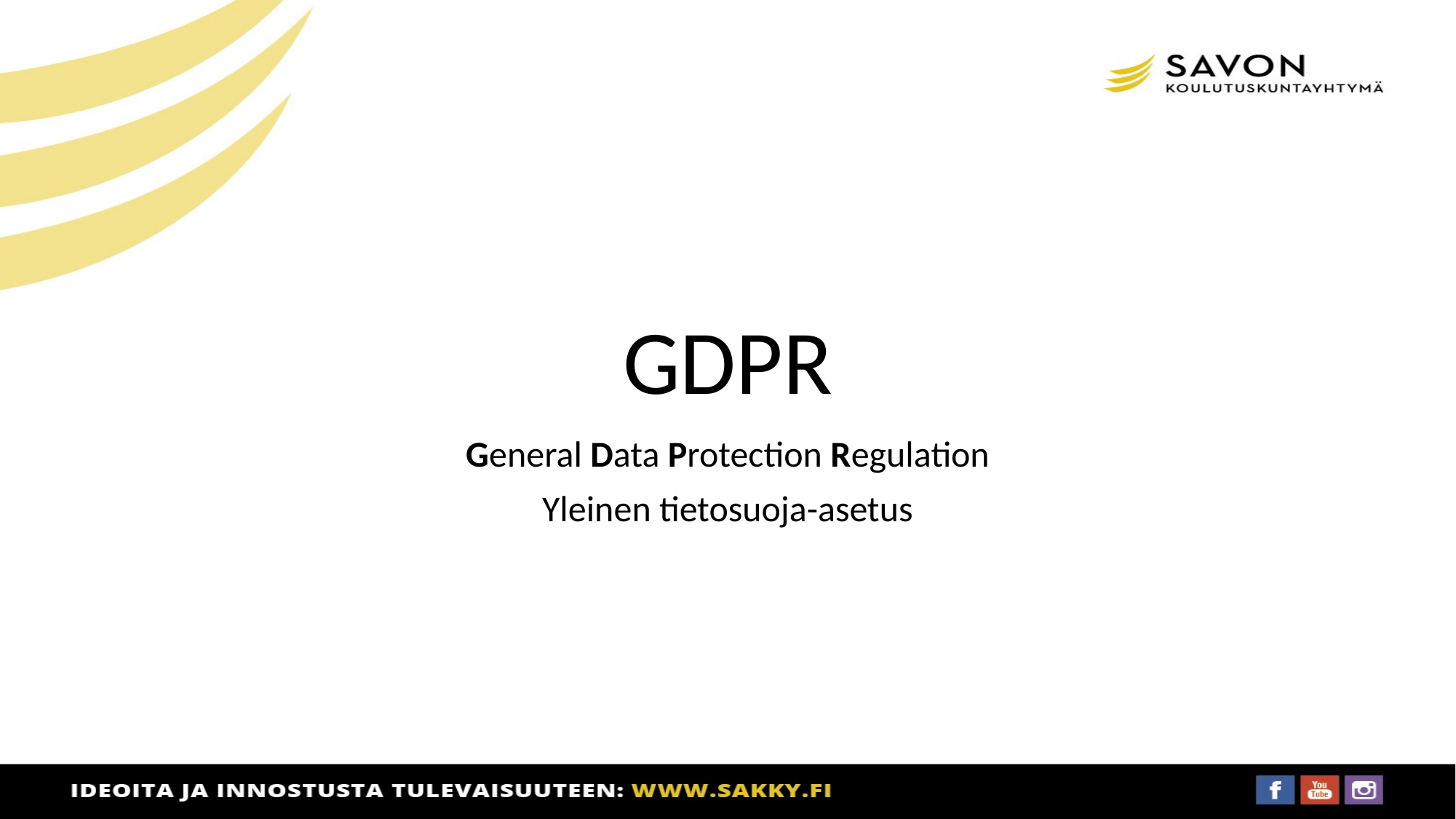

# GDPR
General Data Protection Regulation
Yleinen tietosuoja-asetus